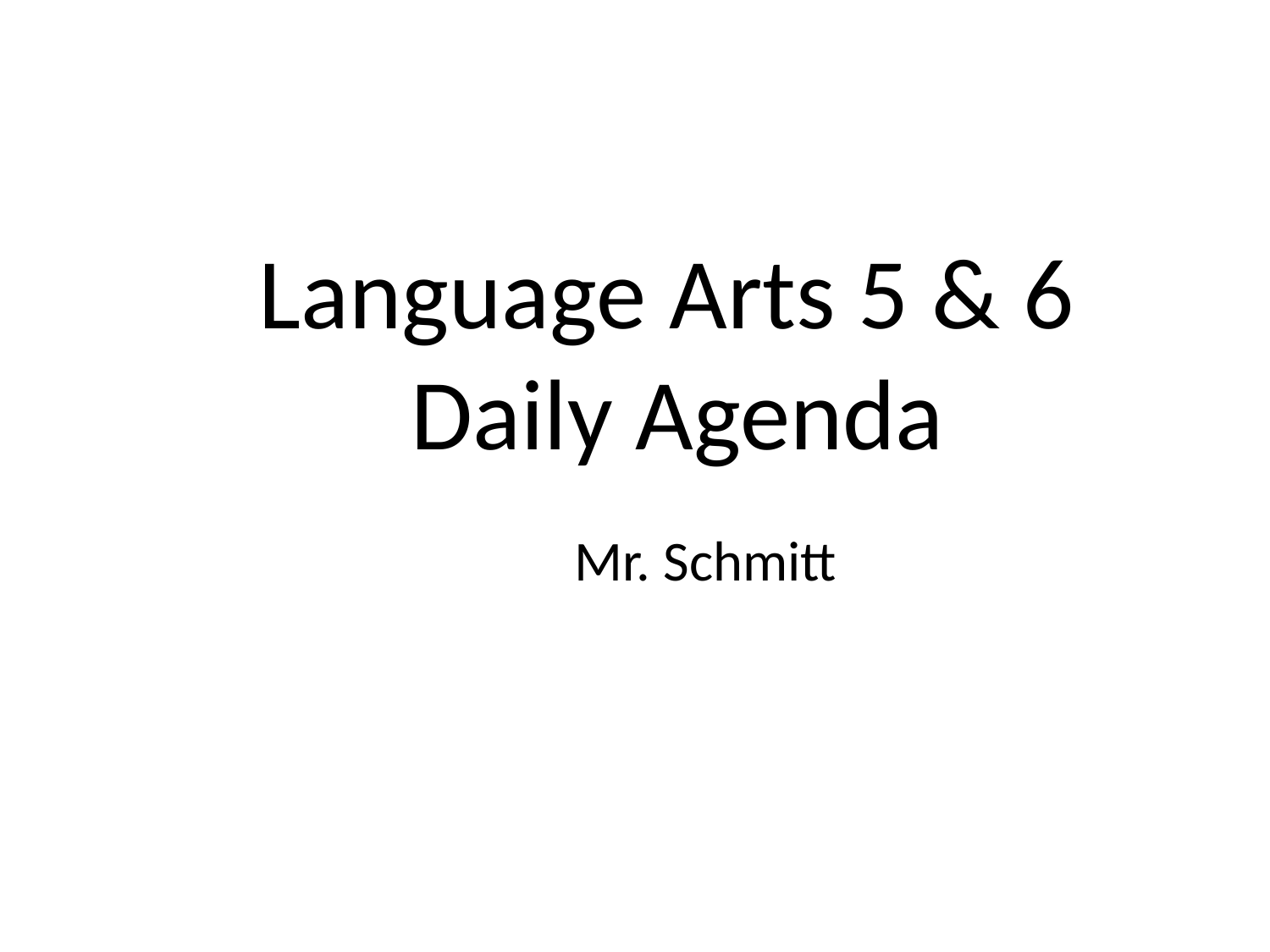

Language Arts 5 & 6
 Daily Agenda
Mr. Schmitt